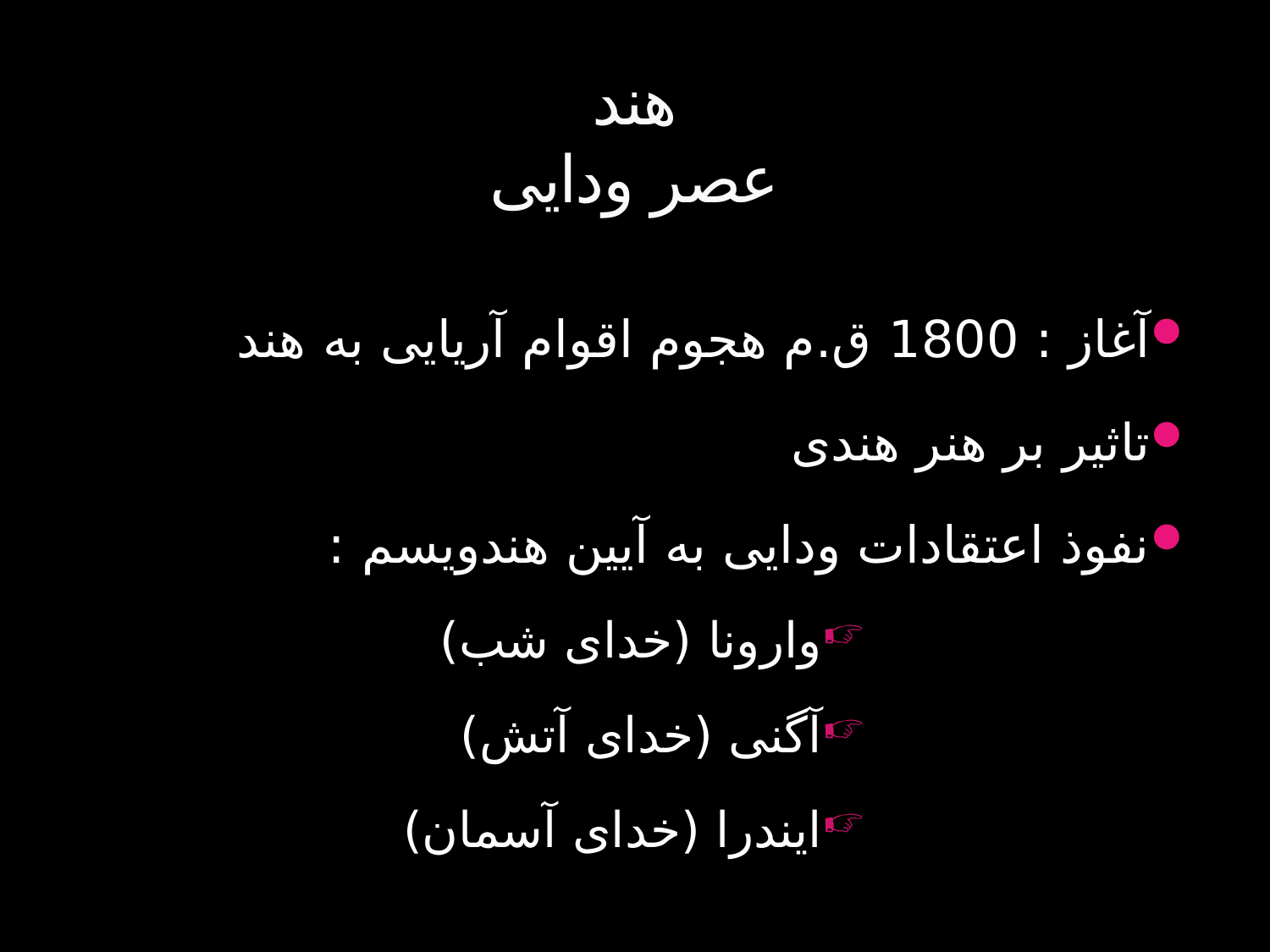

# هند عصر ودایی
آغاز : 1800 ق.م هجوم اقوام آریایی به هند
تاثیر بر هنر هندی
نفوذ اعتقادات ودایی به آیین هندویسم :
وارونا (خدای شب)
آگنی (خدای آتش)
ایندرا (خدای آسمان)